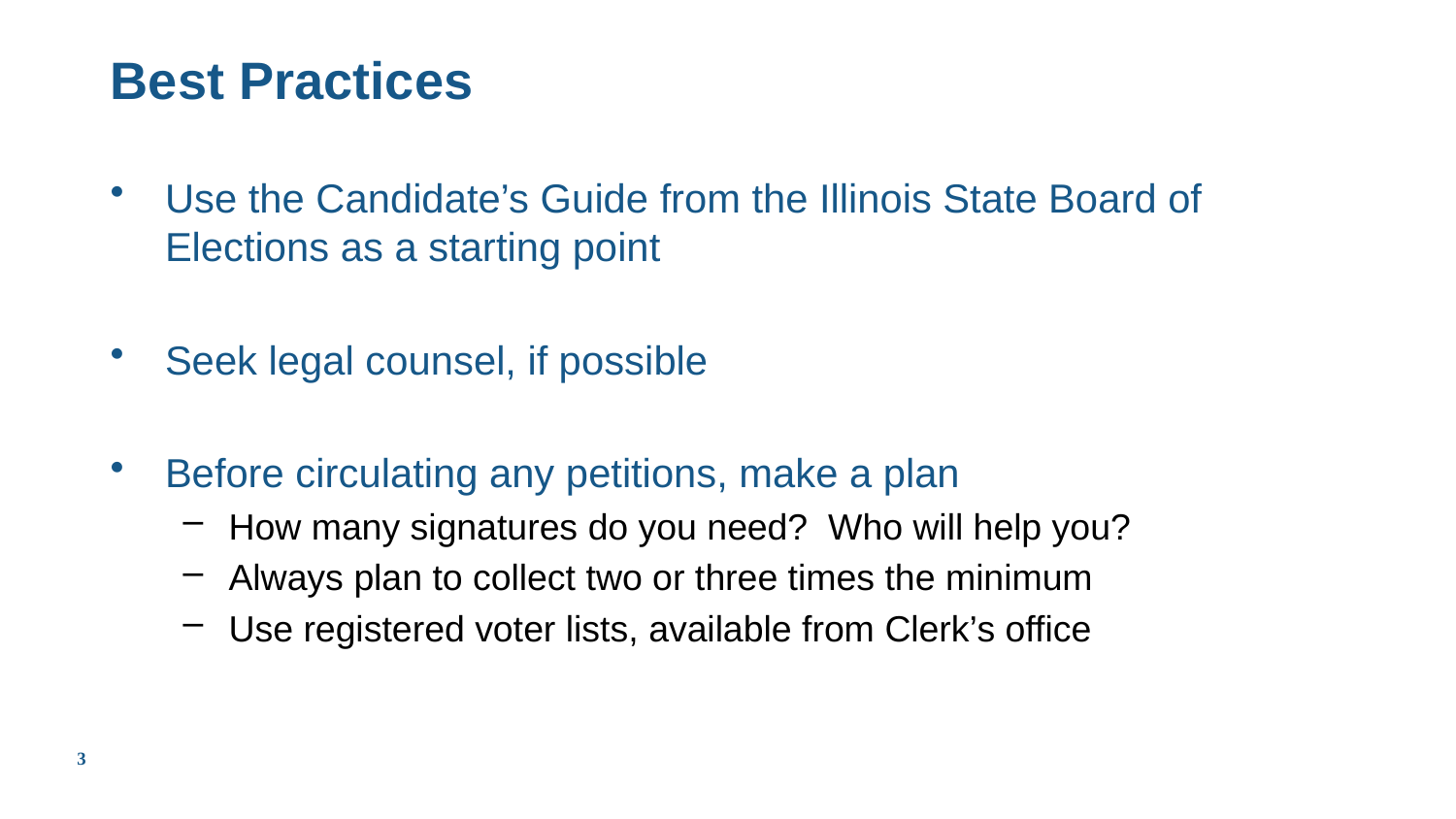

# Best Practices
Use the Candidate’s Guide from the Illinois State Board of Elections as a starting point

Seek legal counsel, if possible

Before circulating any petitions, make a plan
How many signatures do you need?  Who will help you?
Always plan to collect two or three times the minimum
Use registered voter lists, available from Clerk’s office